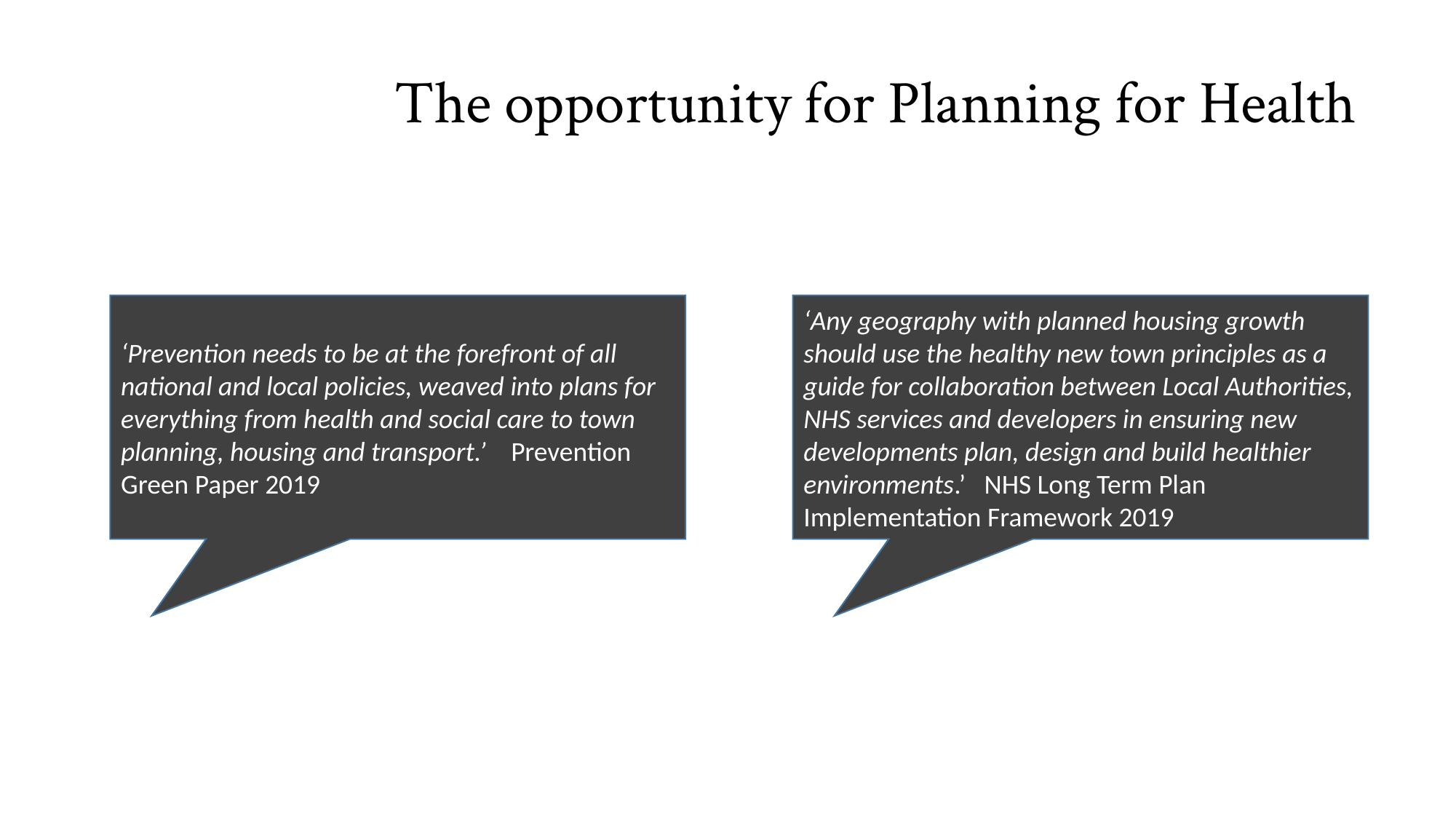

The opportunity for Planning for Health
‘Prevention needs to be at the forefront of all national and local policies, weaved into plans for everything from health and social care to town planning, housing and transport.’    Prevention Green Paper 2019
‘Any geography with planned housing growth should use the healthy new town principles as a guide for collaboration between Local Authorities, NHS services and developers in ensuring new developments plan, design and build healthier environments.’   NHS Long Term Plan Implementation Framework 2019